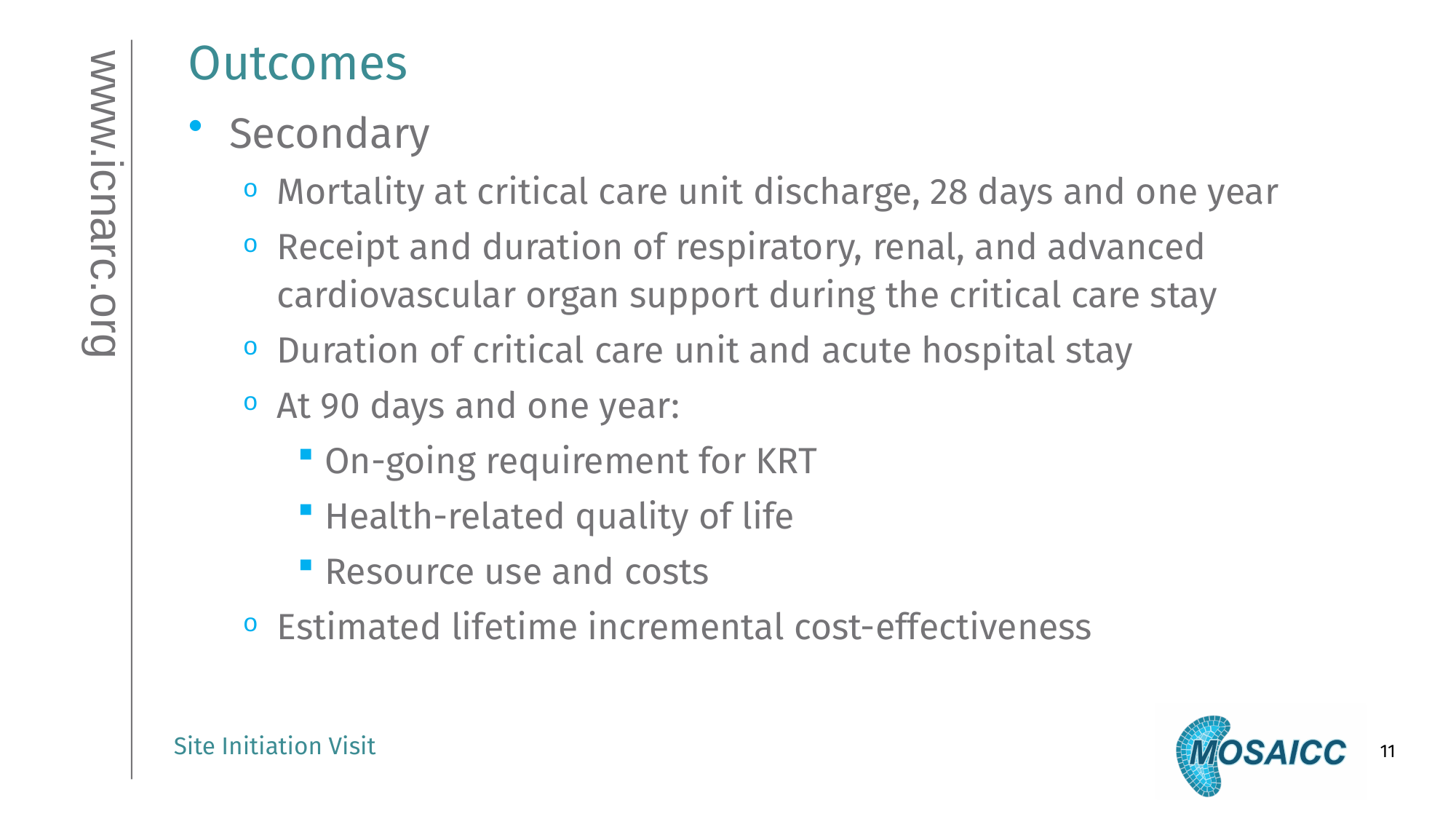

# Outcomes
Secondary
Mortality at critical care unit discharge, 28 days and one year
Receipt and duration of respiratory, renal, and advanced cardiovascular organ support during the critical care stay
Duration of critical care unit and acute hospital stay
At 90 days and one year:
On-going requirement for KRT
Health-related quality of life
Resource use and costs
Estimated lifetime incremental cost-effectiveness

11